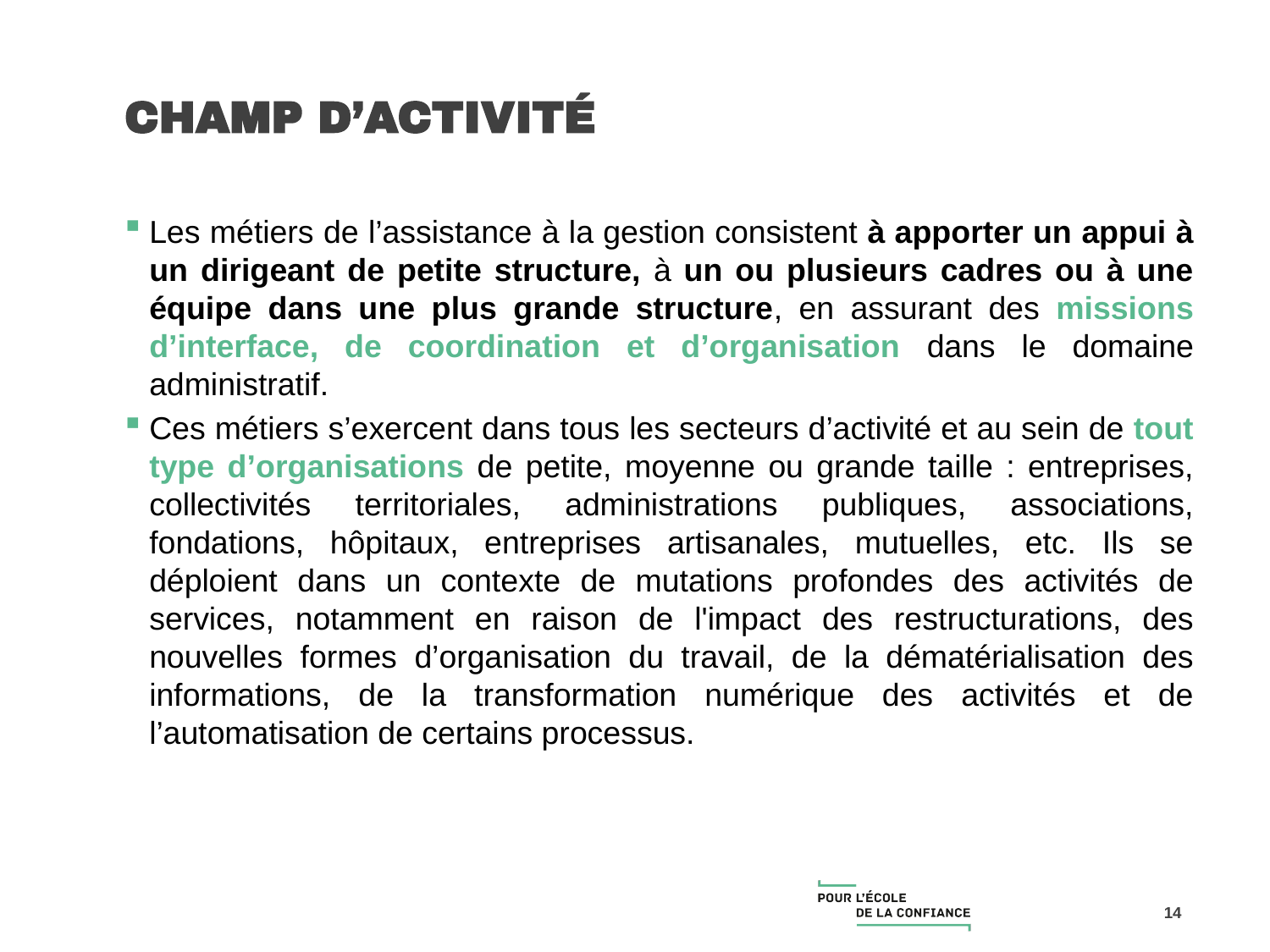

# Champ d’activité
Les métiers de l’assistance à la gestion consistent à apporter un appui à un dirigeant de petite structure, à un ou plusieurs cadres ou à une équipe dans une plus grande structure, en assurant des missions d’interface, de coordination et d’organisation dans le domaine administratif.
Ces métiers s’exercent dans tous les secteurs d’activité et au sein de tout type d’organisations de petite, moyenne ou grande taille : entreprises, collectivités territoriales, administrations publiques, associations, fondations, hôpitaux, entreprises artisanales, mutuelles, etc. Ils se déploient dans un contexte de mutations profondes des activités de services, notamment en raison de l'impact des restructurations, des nouvelles formes d’organisation du travail, de la dématérialisation des informations, de la transformation numérique des activités et de l’automatisation de certains processus.

14